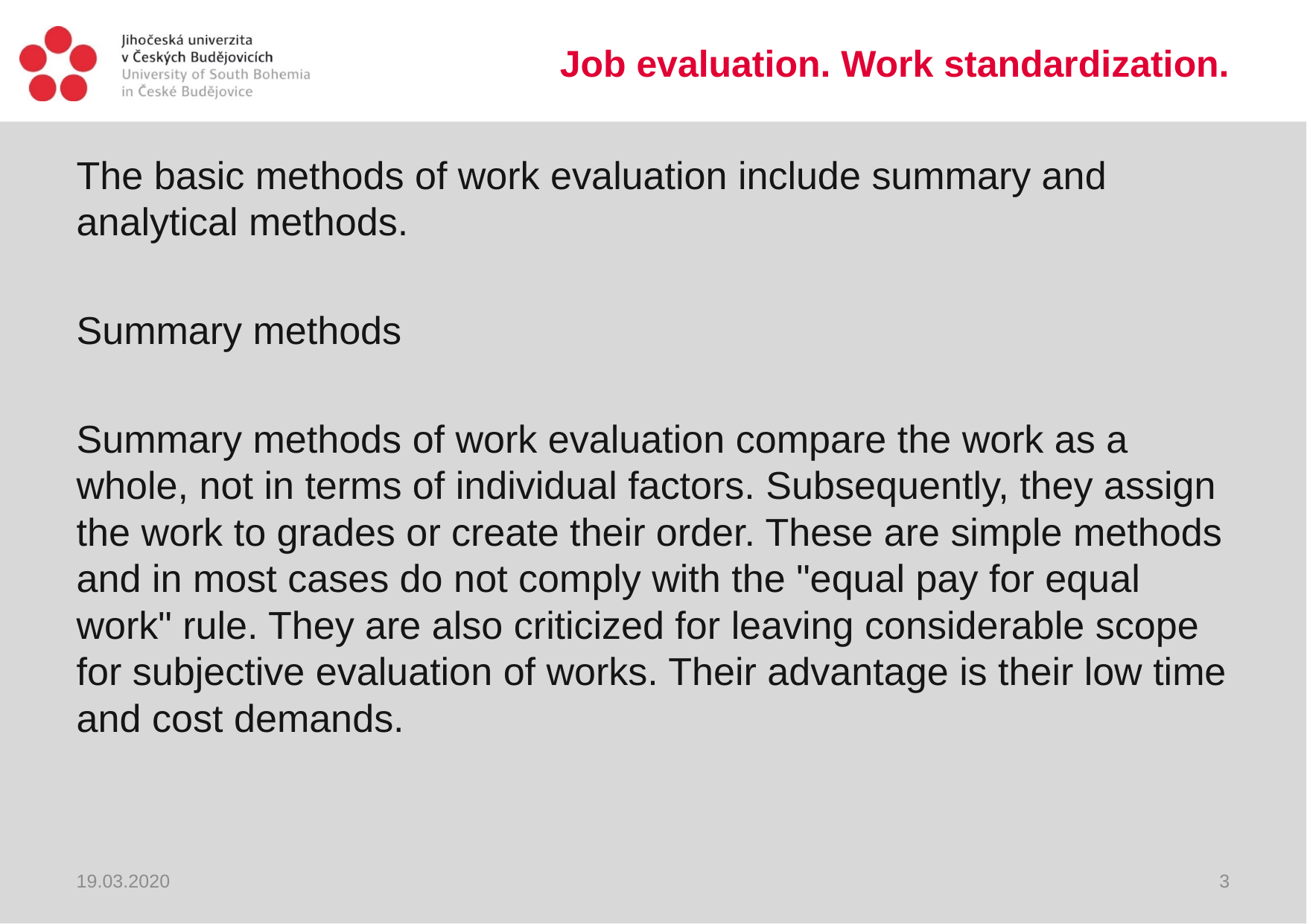

# Job evaluation. Work standardization.
The basic methods of work evaluation include summary and analytical methods.

Summary methods

Summary methods of work evaluation compare the work as a whole, not in terms of individual factors. Subsequently, they assign the work to grades or create their order. These are simple methods and in most cases do not comply with the "equal pay for equal work" rule. They are also criticized for leaving considerable scope for subjective evaluation of works. Their advantage is their low time and cost demands.
19.03.2020
3